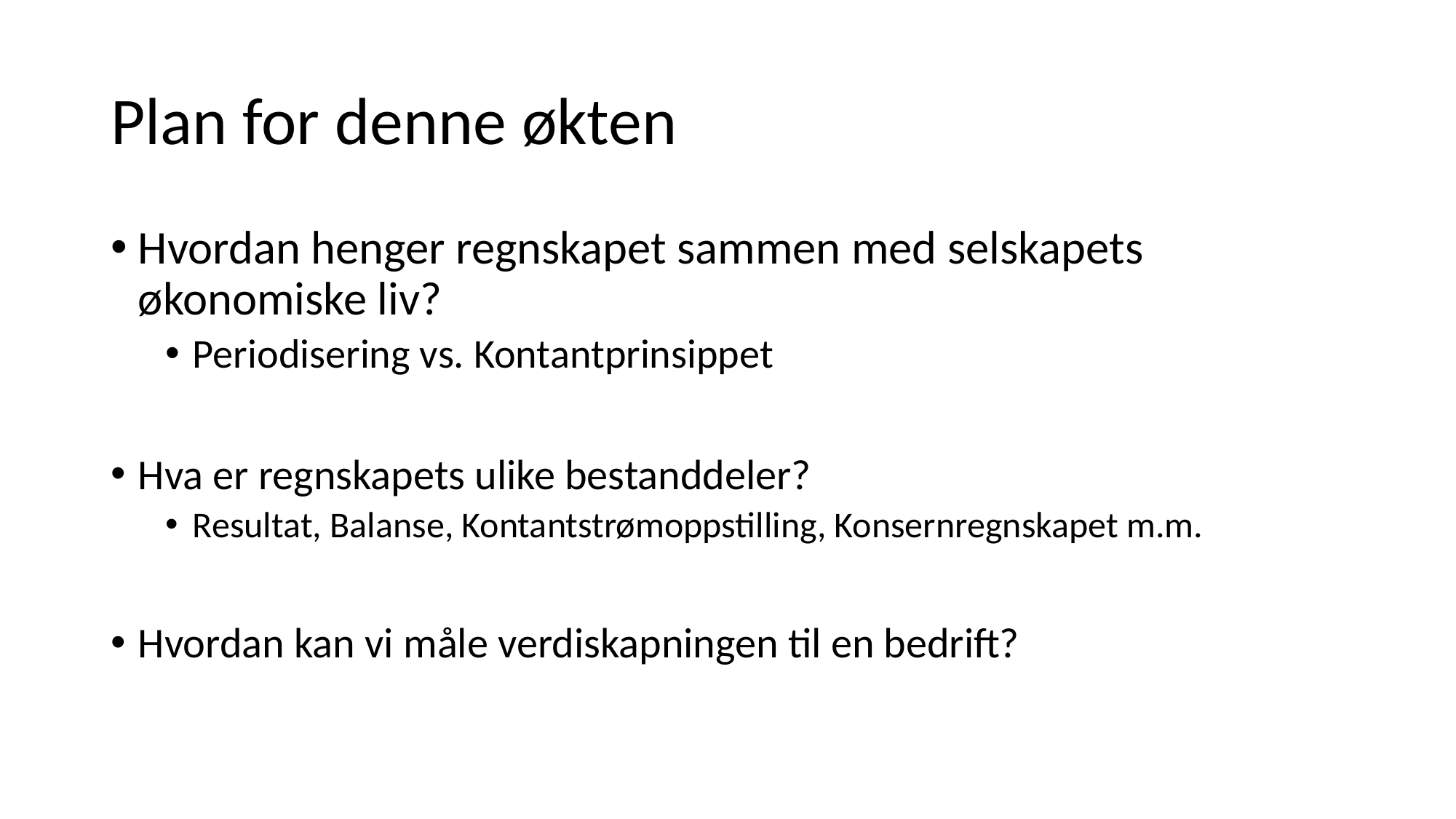

# Plan for denne økten
Hvordan henger regnskapet sammen med selskapets økonomiske liv?
Periodisering vs. Kontantprinsippet

Hva er regnskapets ulike bestanddeler?
Resultat, Balanse, Kontantstrømoppstilling, Konsernregnskapet m.m.

Hvordan kan vi måle verdiskapningen til en bedrift?